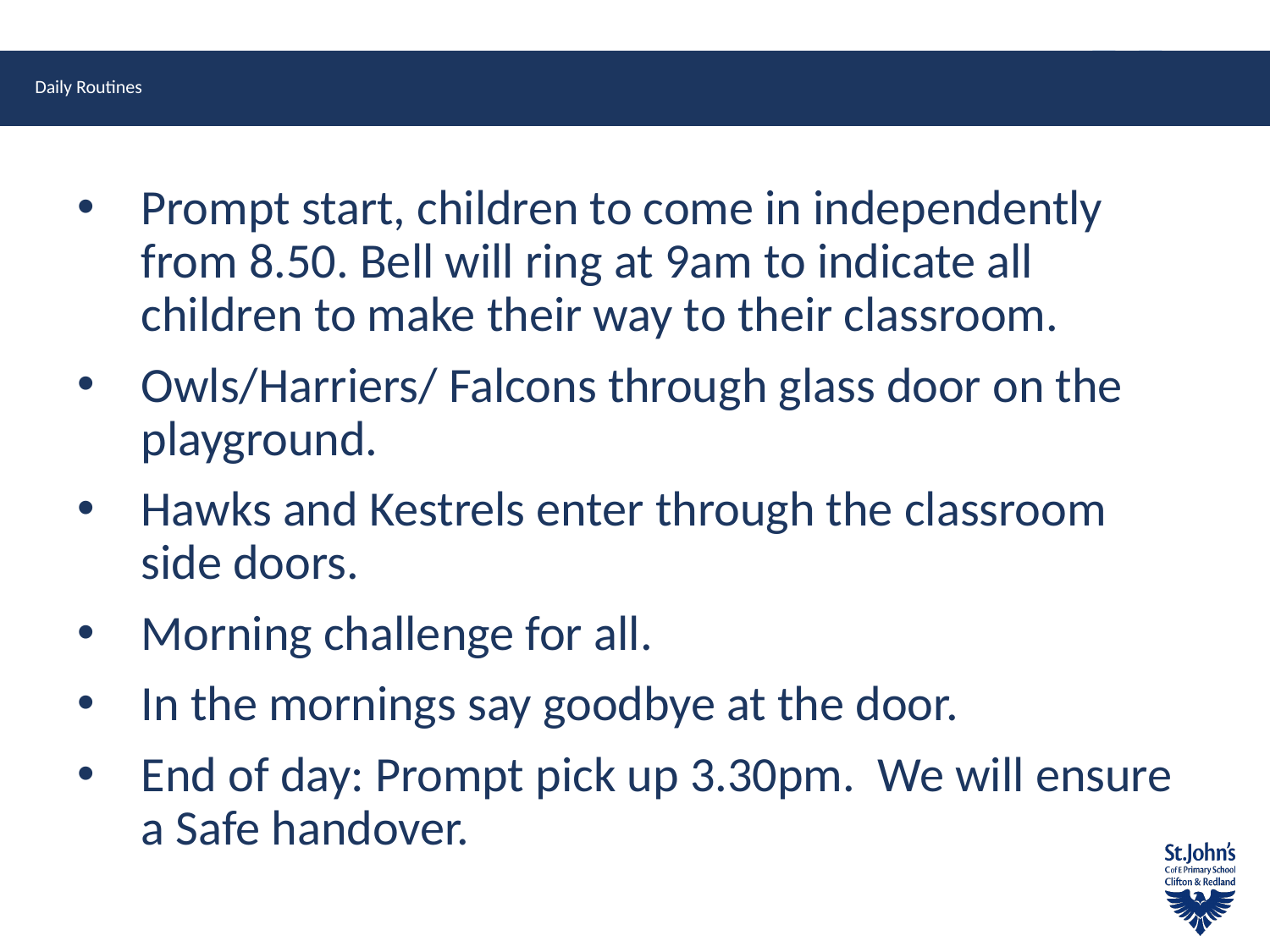

# Daily Routines
Prompt start, children to come in independently from 8.50. Bell will ring at 9am to indicate all children to make their way to their classroom.
Owls/Harriers/ Falcons through glass door on the playground.
Hawks and Kestrels enter through the classroom side doors.
Morning challenge for all.
In the mornings say goodbye at the door.
End of day: Prompt pick up 3.30pm.  We will ensure a Safe handover.